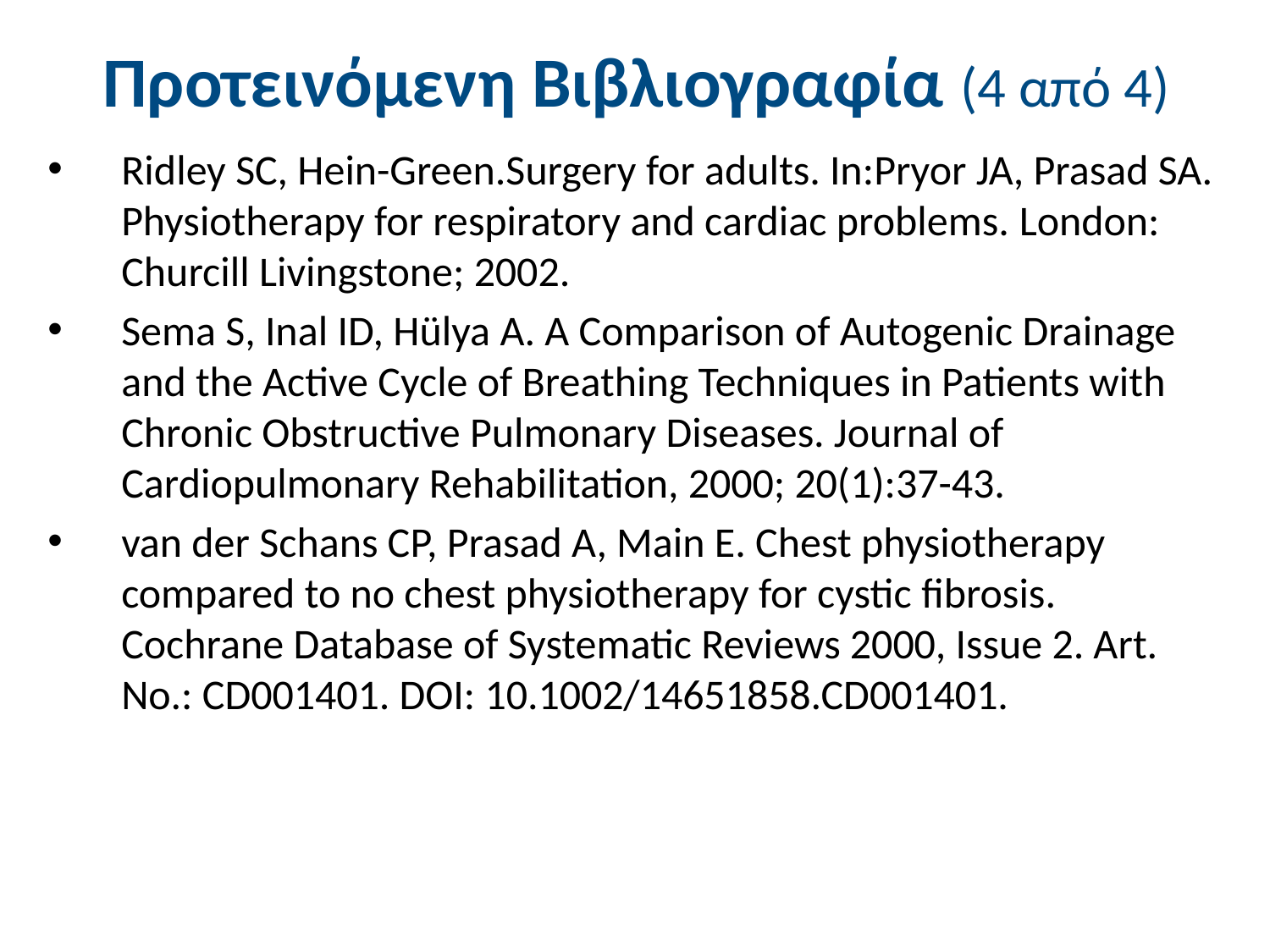

# Προτεινόμενη Βιβλιογραφία (4 από 4)
Ridley SC, Hein-Green.Surgery for adults. In:Pryor JA, Prasad SA. Physiotherapy for respiratory and cardiac problems. London: Churcill Livingstone; 2002.
Sema S, Inal ID, Hülya A. A Comparison of Autogenic Drainage and the Active Cycle of Breathing Techniques in Patients with Chronic Obstructive Pulmonary Diseases. Journal of Cardiopulmonary Rehabilitation, 2000; 20(1):37-43.
van der Schans CP, Prasad A, Main E. Chest physiotherapy compared to no chest physiotherapy for cystic fibrosis. Cochrane Database of Systematic Reviews 2000, Issue 2. Art. No.: CD001401. DOI: 10.1002/14651858.CD001401.